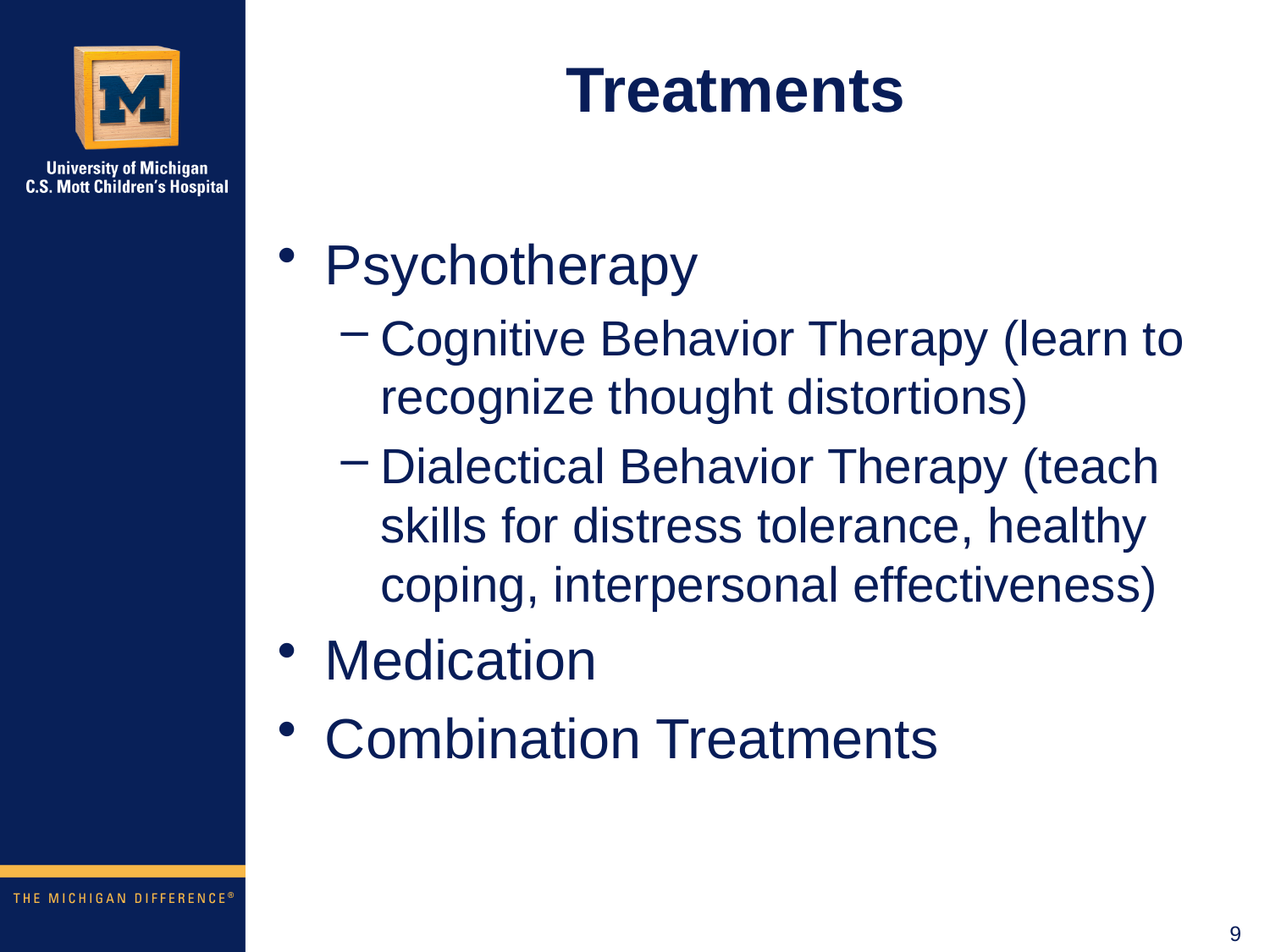

# Treatments
Psychotherapy
Cognitive Behavior Therapy (learn to recognize thought distortions)
Dialectical Behavior Therapy (teach skills for distress tolerance, healthy coping, interpersonal effectiveness)
Medication
Combination Treatments